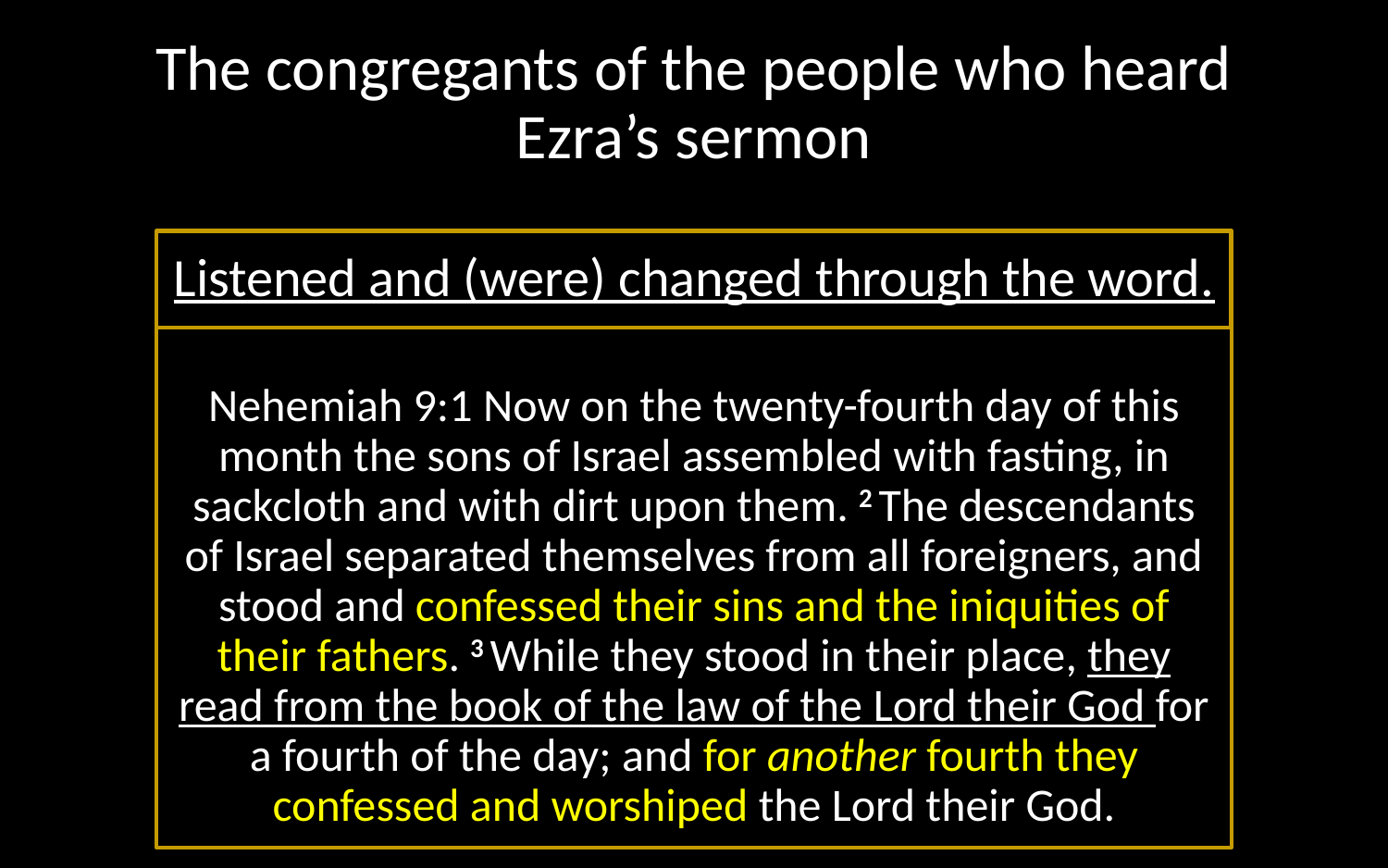

# The congregants of the people who heard Ezra’s sermon

Nehemiah 9:1 Now on the twenty-fourth day of this month the sons of Israel assembled with fasting, in sackcloth and with dirt upon them. 2 The descendants of Israel separated themselves from all foreigners, and stood and confessed their sins and the iniquities of their fathers. 3 While they stood in their place, they read from the book of the law of the Lord their God for a fourth of the day; and for another fourth they confessed and worshiped the Lord their God.
Listened and (were) changed through the word.